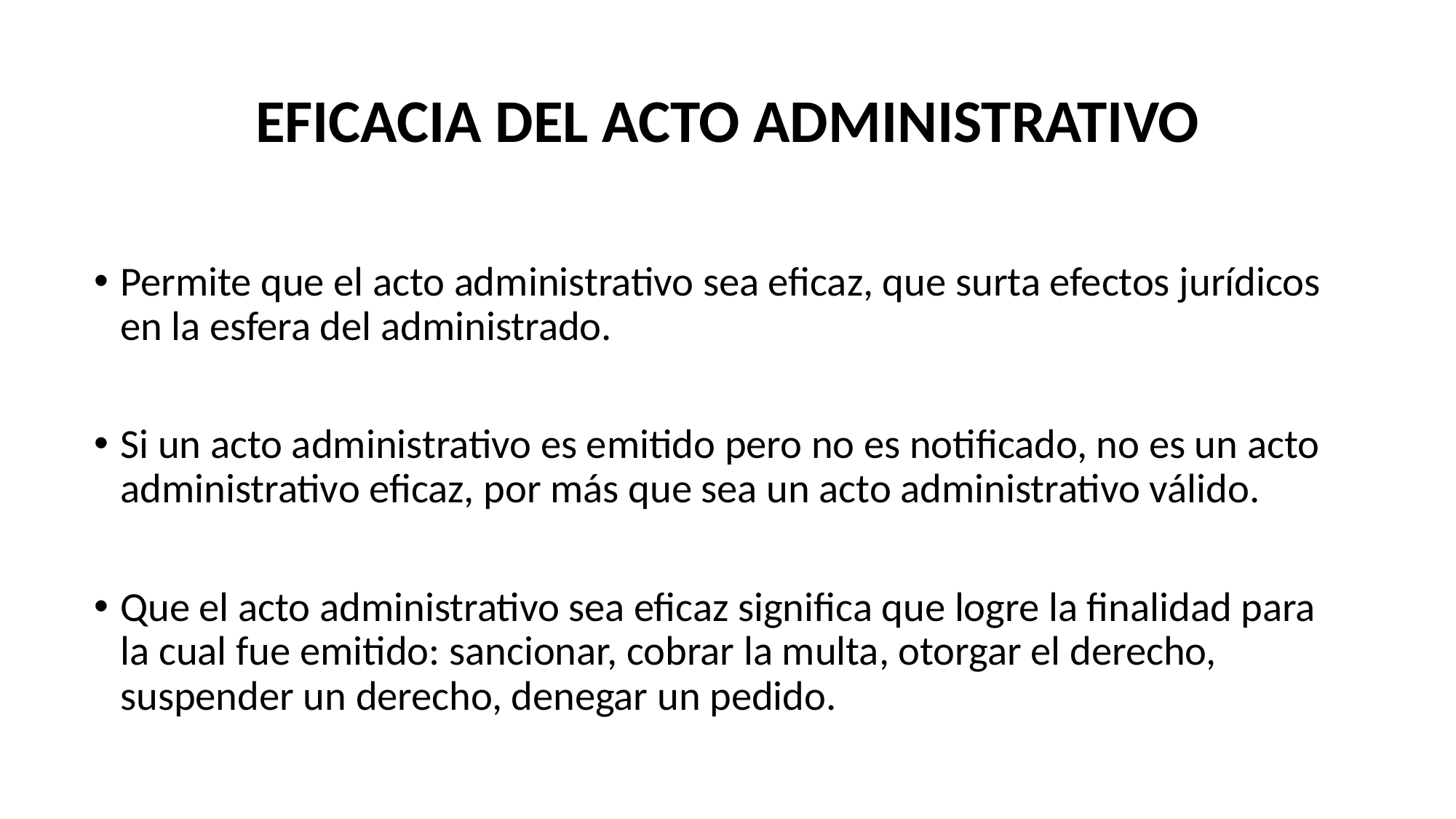

# EFICACIA DEL ACTO ADMINISTRATIVO

Permite que el acto administrativo sea eficaz, que surta efectos jurídicos en la esfera del administrado.

Si un acto administrativo es emitido pero no es notificado, no es un acto administrativo eficaz, por más que sea un acto administrativo válido.

Que el acto administrativo sea eficaz significa que logre la finalidad para la cual fue emitido: sancionar, cobrar la multa, otorgar el derecho, suspender un derecho, denegar un pedido.